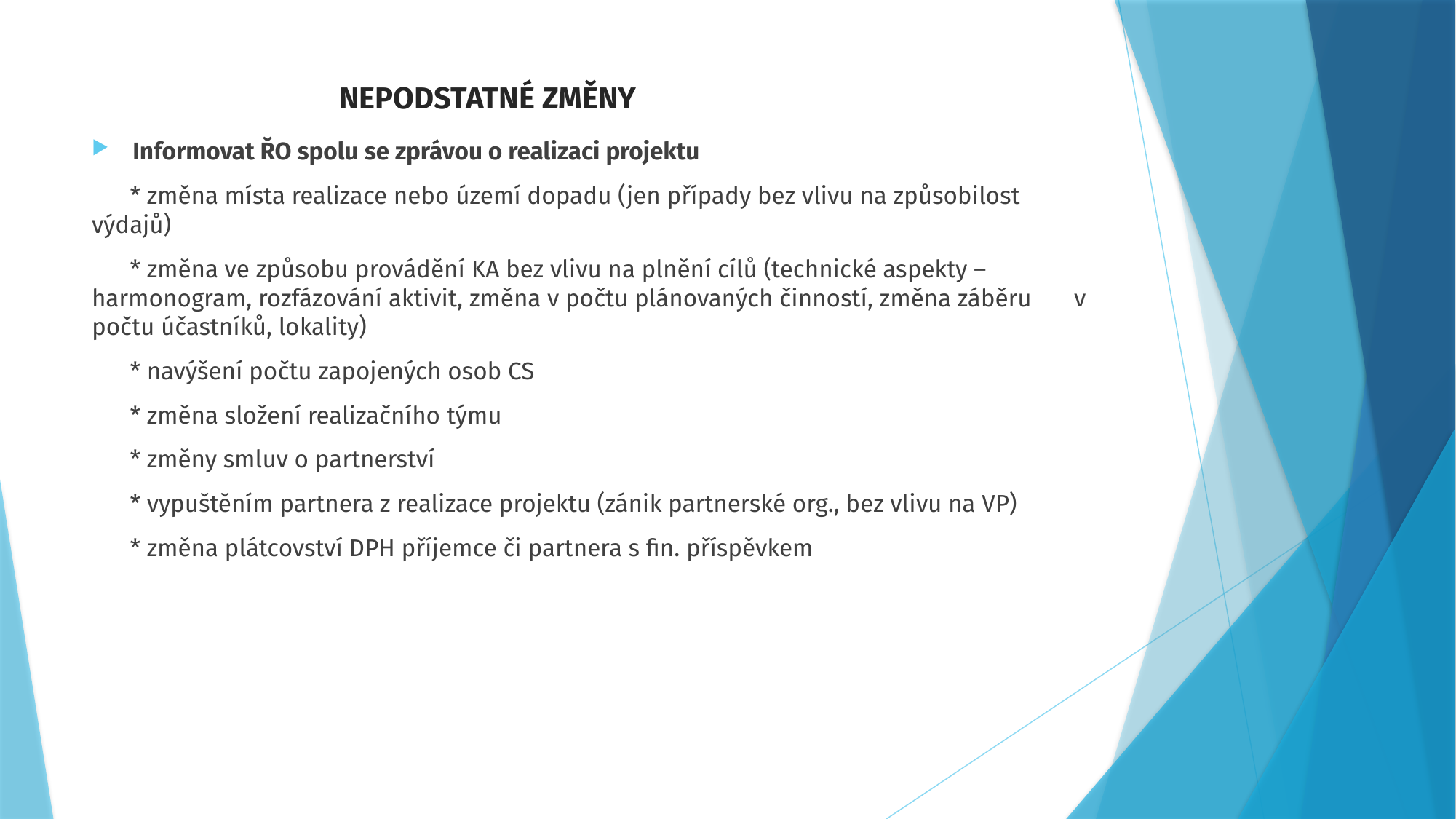

# NEPODSTATNÉ ZMĚNY
Informovat ŘO spolu se zprávou o realizaci projektu
      * změna místa realizace nebo území dopadu (jen případy bez vlivu na způsobilost 	výdajů)
      * změna ve způsobu provádění KA bez vlivu na plnění cílů (technické aspekty –  	harmonogram, rozfázování aktivit, změna v počtu plánovaných činností, změna záběru 	v počtu účastníků, lokality)
      * navýšení počtu zapojených osob CS
      * změna složení realizačního týmu
      * změny smluv o partnerství
      * vypuštěním partnera z realizace projektu (zánik partnerské org., bez vlivu na VP)
      * změna plátcovství DPH příjemce či partnera s fin. příspěvkem